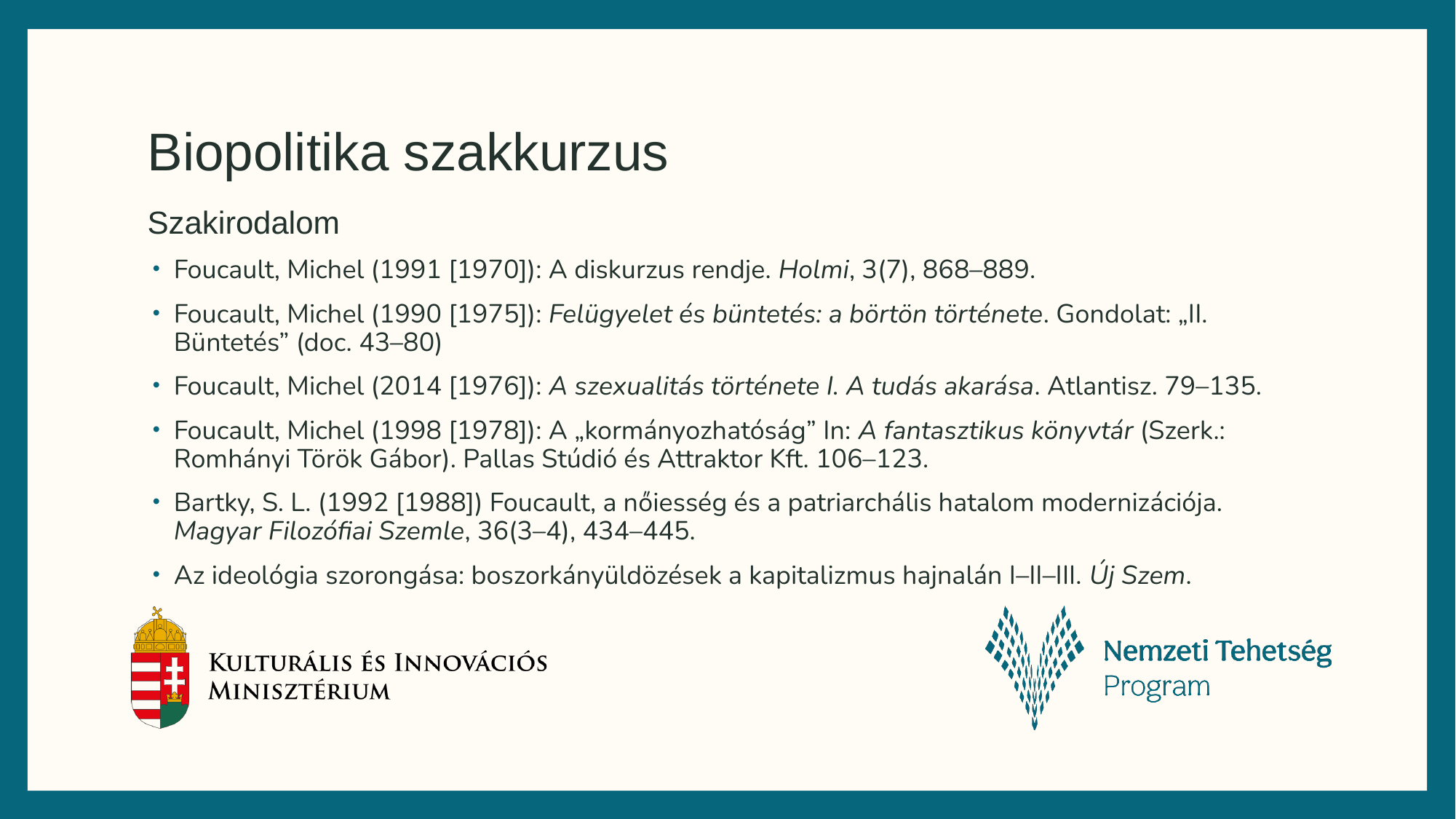

# Biopolitika szakkurzus
Szakirodalom
Foucault, Michel (1991 [1970]): A diskurzus rendje. Holmi, 3(7), 868–889.
Foucault, Michel (1990 [1975]): Felügyelet és büntetés: a börtön története. Gondolat: „II. Büntetés” (doc. 43–80)
Foucault, Michel (2014 [1976]): A szexualitás története I. A tudás akarása. Atlantisz. 79–135.
Foucault, Michel (1998 [1978]): A „kormányozhatóság” In: A fantasztikus könyvtár (Szerk.: Romhányi Török Gábor). Pallas Stúdió és Attraktor Kft. 106–123.
Bartky, S. L. (1992 [1988]) Foucault, a nőiesség és a patriarchális hatalom modernizációja. Magyar Filozófiai Szemle, 36(3–4), 434–445.
Az ideológia szorongása: boszorkányüldözések a kapitalizmus hajnalán I–II–III. Új Szem.